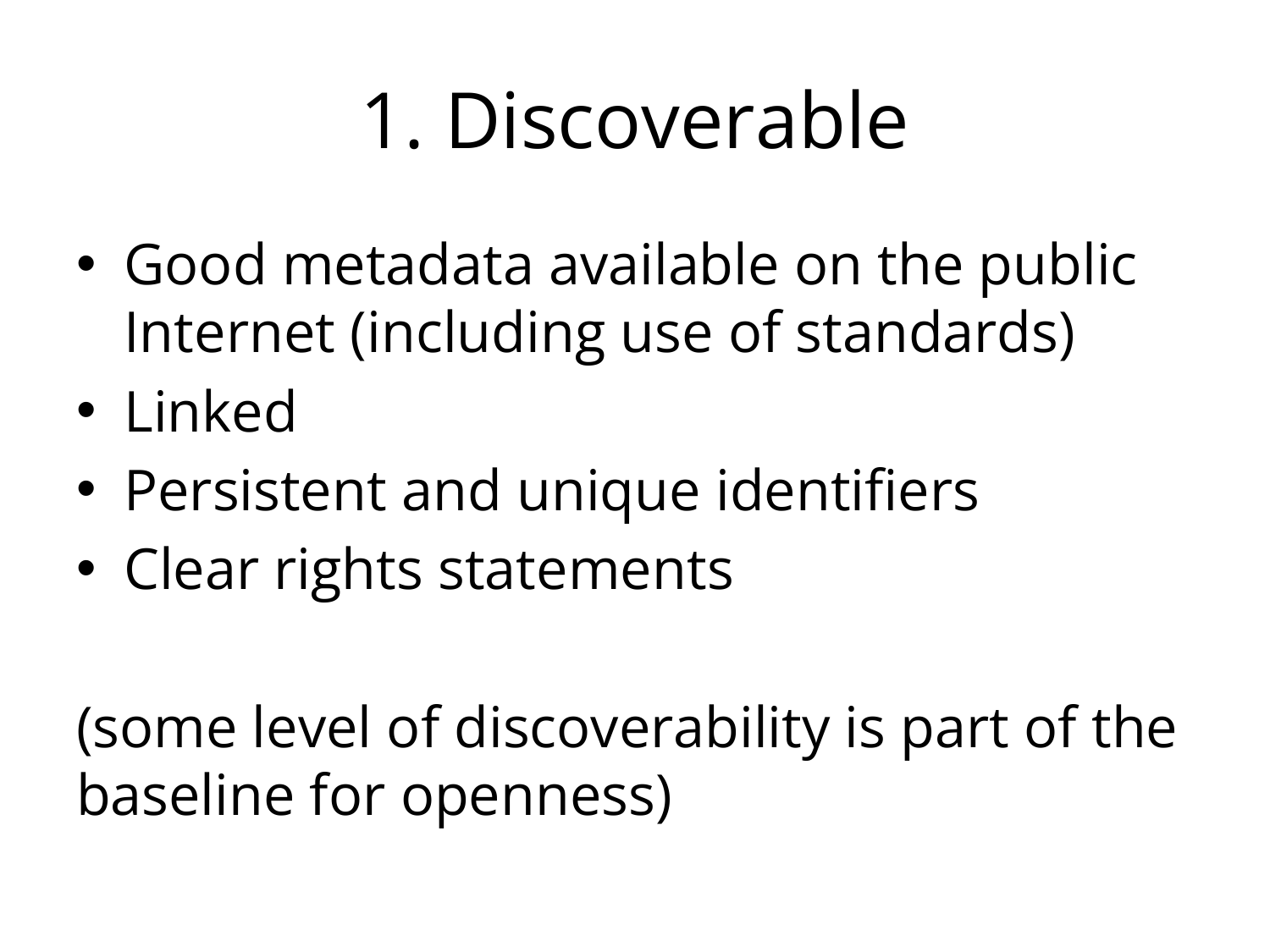

# 1. Discoverable
Good metadata available on the public Internet (including use of standards)
Linked
Persistent and unique identifiers
Clear rights statements

(some level of discoverability is part of the baseline for openness)